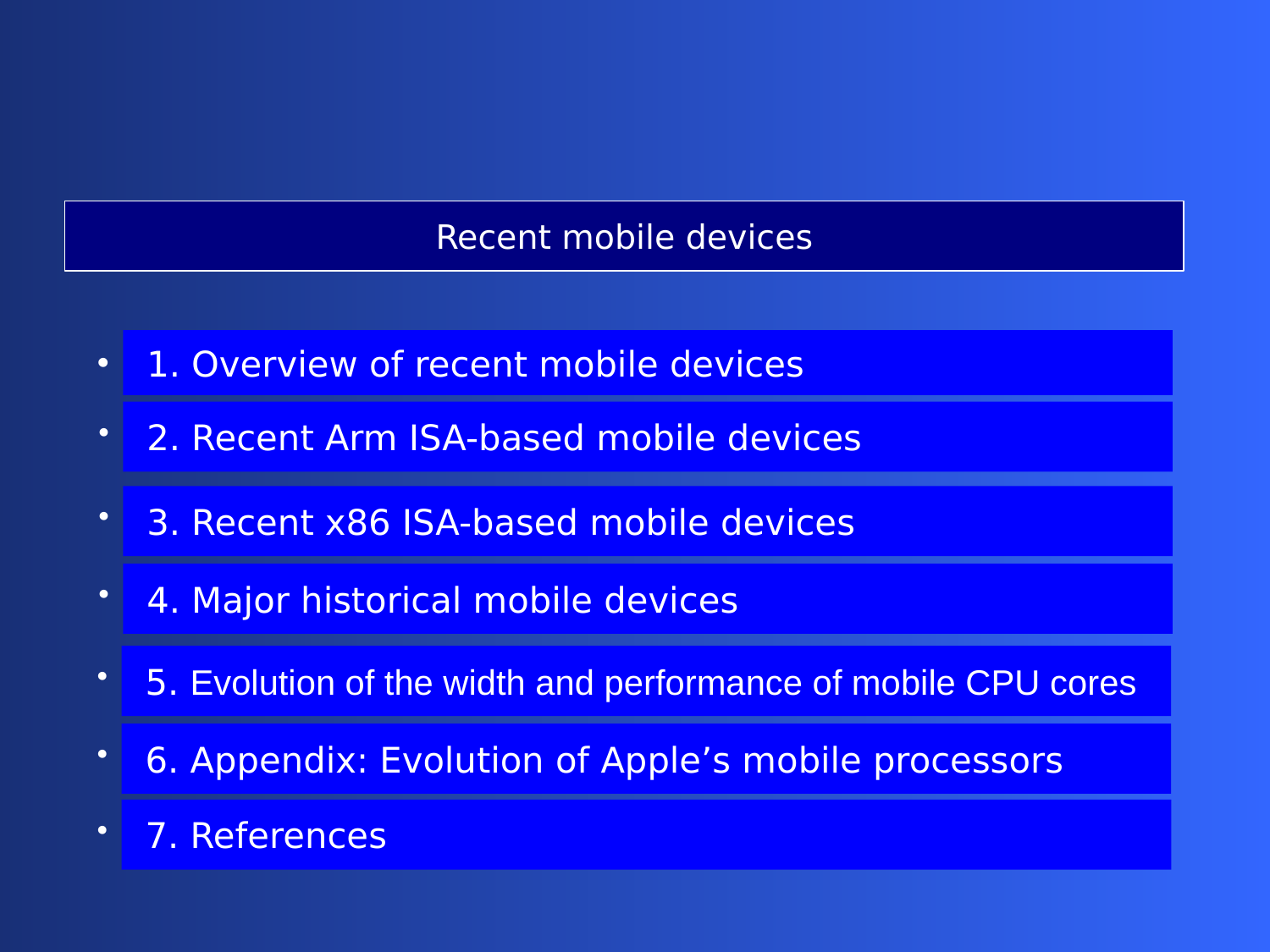

Recent mobile devices
 1. Overview of recent mobile devices

 2. Recent Arm ISA-based mobile devices

 3. Recent x86 ISA-based mobile devices

 4. Major historical mobile devices

 5. Evolution of the width and performance of mobile CPU cores

 6. Appendix: Evolution of Apple’s mobile processors

 7. References